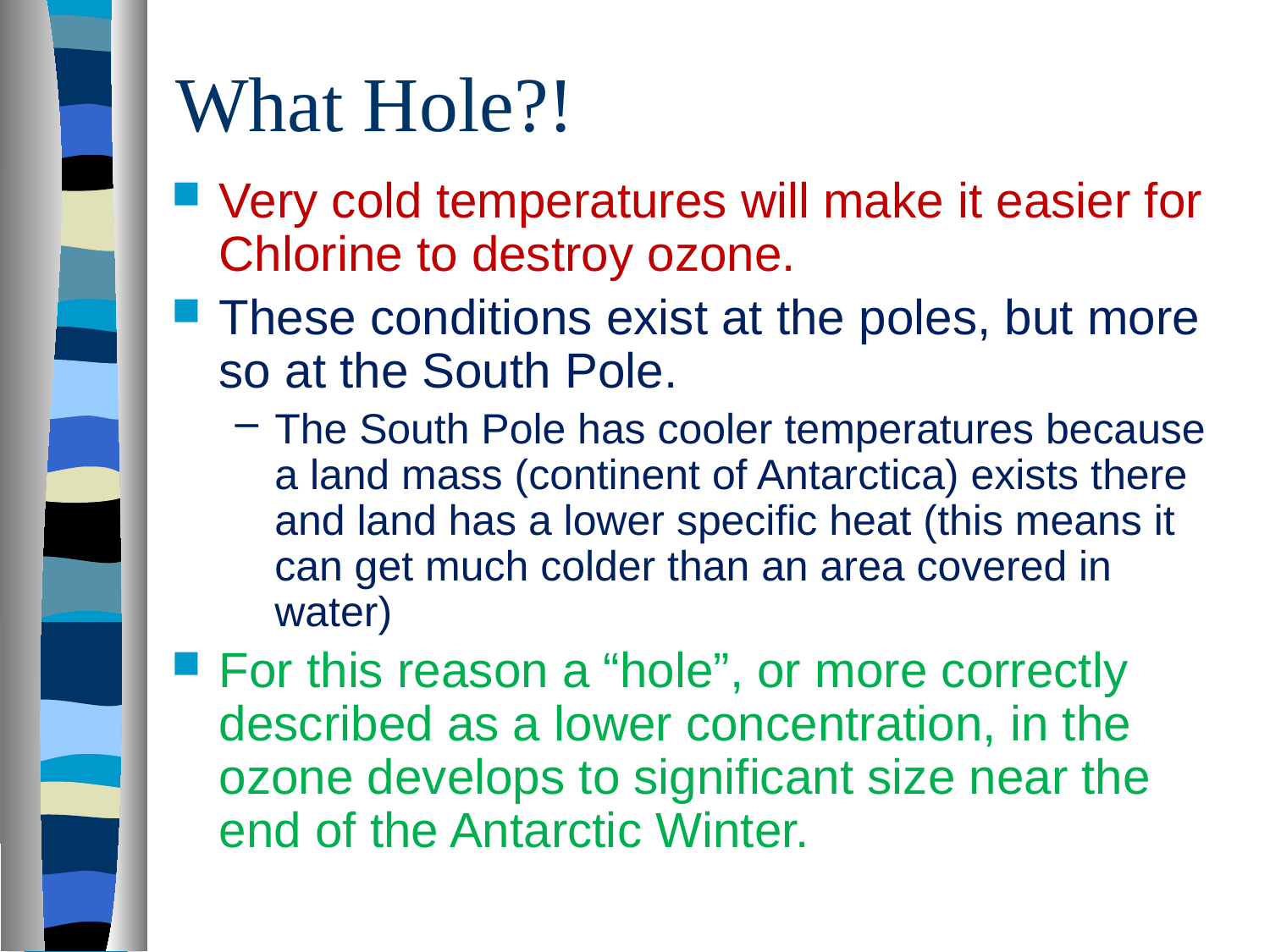

# What Hole?!
Very cold temperatures will make it easier for Chlorine to destroy ozone.
These conditions exist at the poles, but more so at the South Pole.
The South Pole has cooler temperatures because a land mass (continent of Antarctica) exists there and land has a lower specific heat (this means it can get much colder than an area covered in water)
For this reason a “hole”, or more correctly described as a lower concentration, in the ozone develops to significant size near the end of the Antarctic Winter.